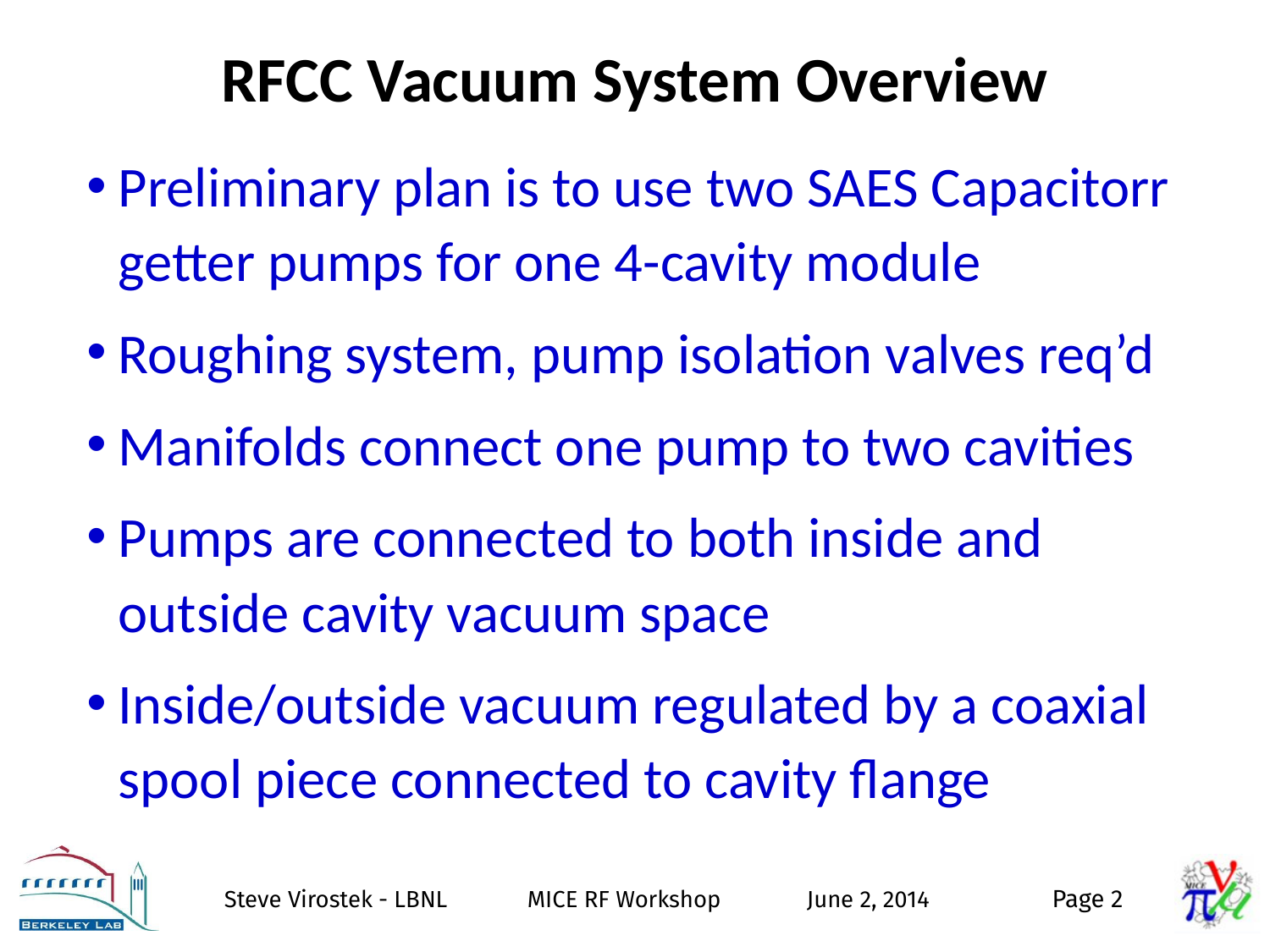

RFCC Vacuum System Overview
Preliminary plan is to use two SAES Capacitorr getter pumps for one 4-cavity module
Roughing system, pump isolation valves req’d
Manifolds connect one pump to two cavities
Pumps are connected to both inside and outside cavity vacuum space
Inside/outside vacuum regulated by a coaxial spool piece connected to cavity flange